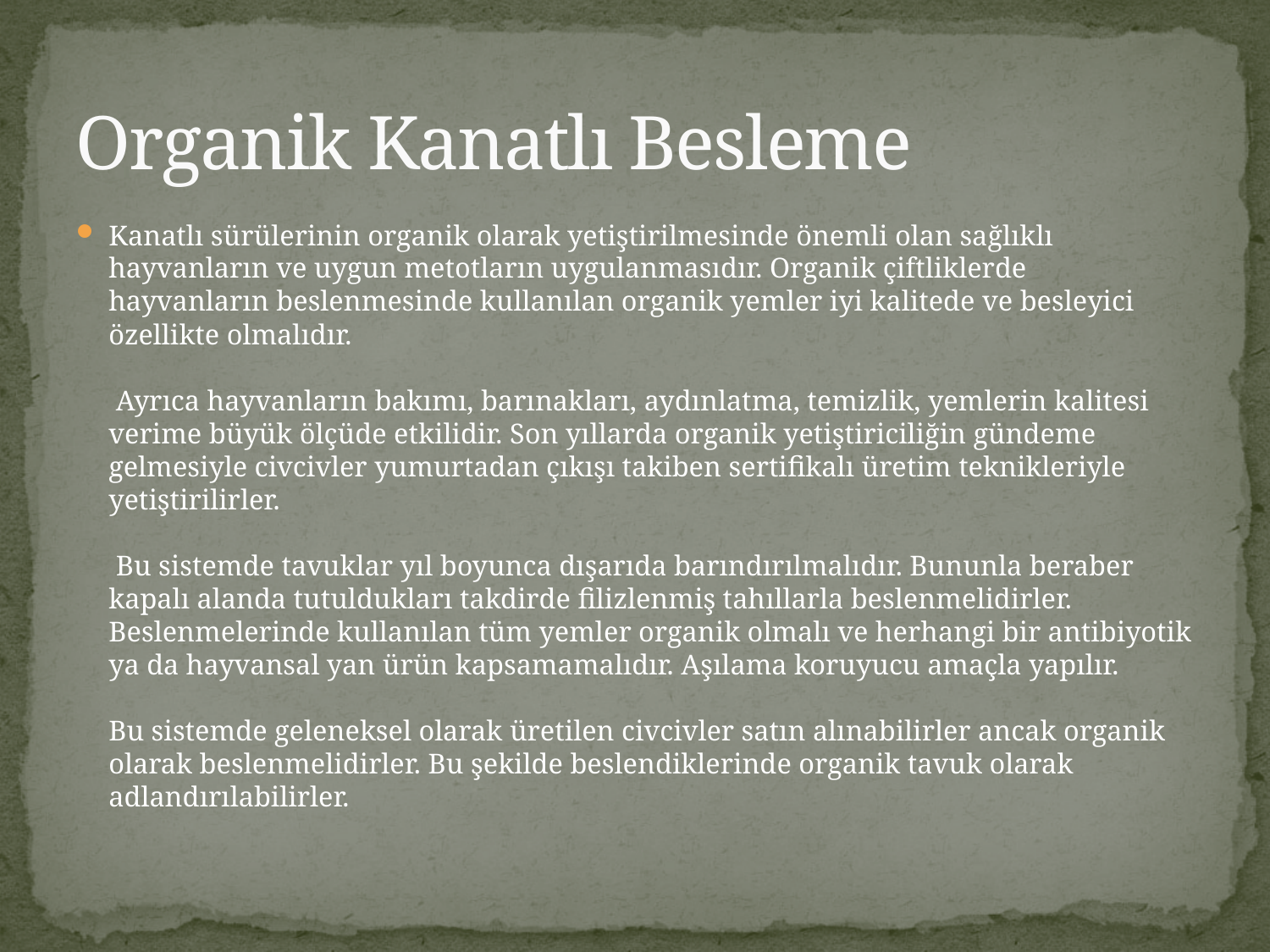

# Organik Kanatlı Besleme
Kanatlı sürülerinin organik olarak yetiştirilmesinde önemli olan sağlıklı hayvanların ve uygun metotların uygulanmasıdır. Organik çiftliklerde hayvanların beslenmesinde kullanılan organik yemler iyi kalitede ve besleyici özellikte olmalıdır.
 Ayrıca hayvanların bakımı, barınakları, aydınlatma, temizlik, yemlerin kalitesi verime büyük ölçüde etkilidir. Son yıllarda organik yetiştiriciliğin gündeme gelmesiyle civcivler yumurtadan çıkışı takiben sertifikalı üretim teknikleriyle yetiştirilirler.
 Bu sistemde tavuklar yıl boyunca dışarıda barındırılmalıdır. Bununla beraber kapalı alanda tutuldukları takdirde filizlenmiş tahıllarla beslenmelidirler. Beslenmelerinde kullanılan tüm yemler organik olmalı ve herhangi bir antibiyotik ya da hayvansal yan ürün kapsamamalıdır. Aşılama koruyucu amaçla yapılır.
Bu sistemde geleneksel olarak üretilen civcivler satın alınabilirler ancak organik olarak beslenmelidirler. Bu şekilde beslendiklerinde organik tavuk olarak adlandırılabilirler.